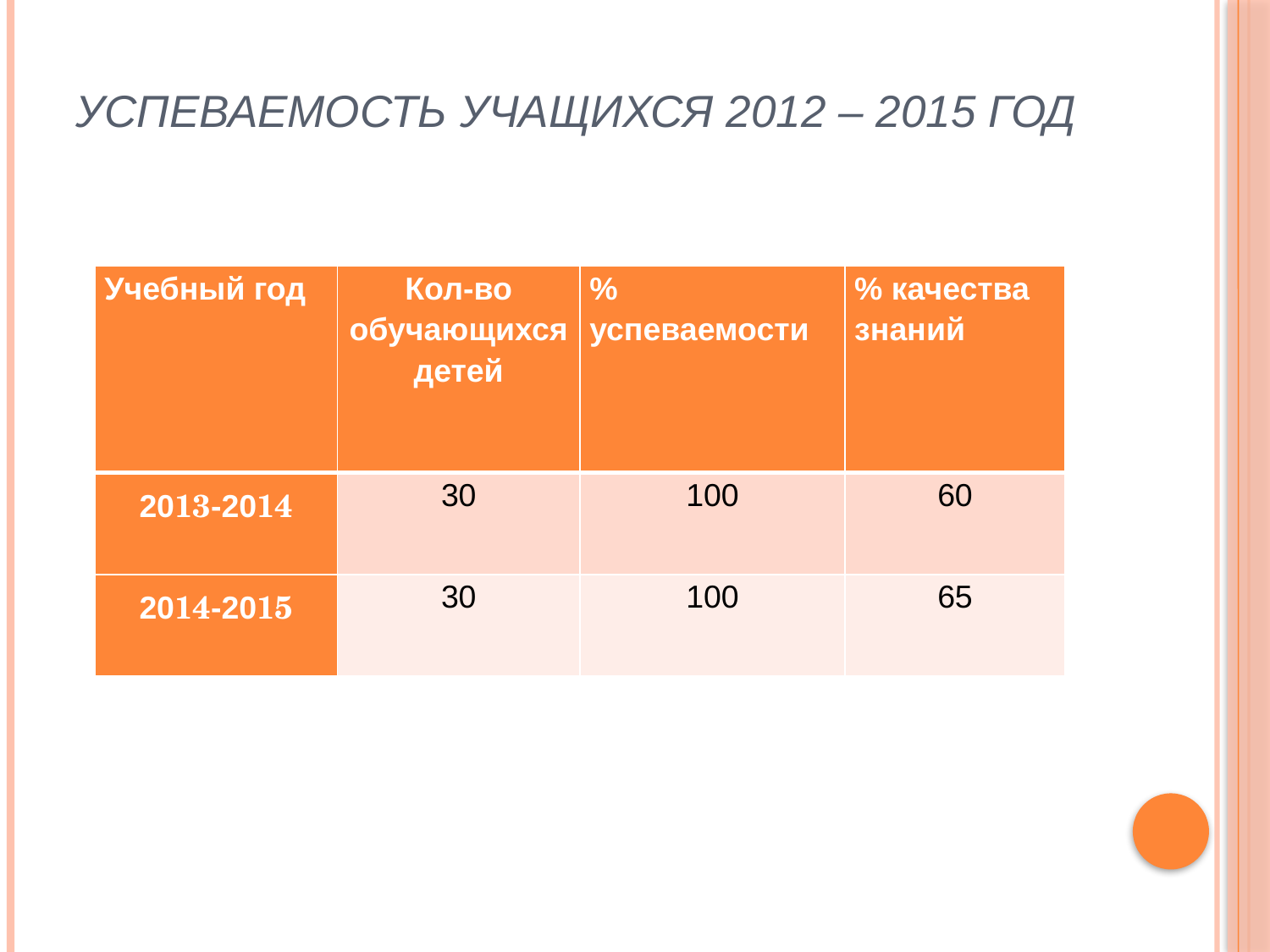

# Успеваемость учащихся 2012 – 2015 год
| Учебный год | Кол-во обучающихся детей | % успеваемости | % качества знаний |
| --- | --- | --- | --- |
| 2013-2014 | 30 | 100 | 60 |
| 2014-2015 | 30 | 100 | 65 |